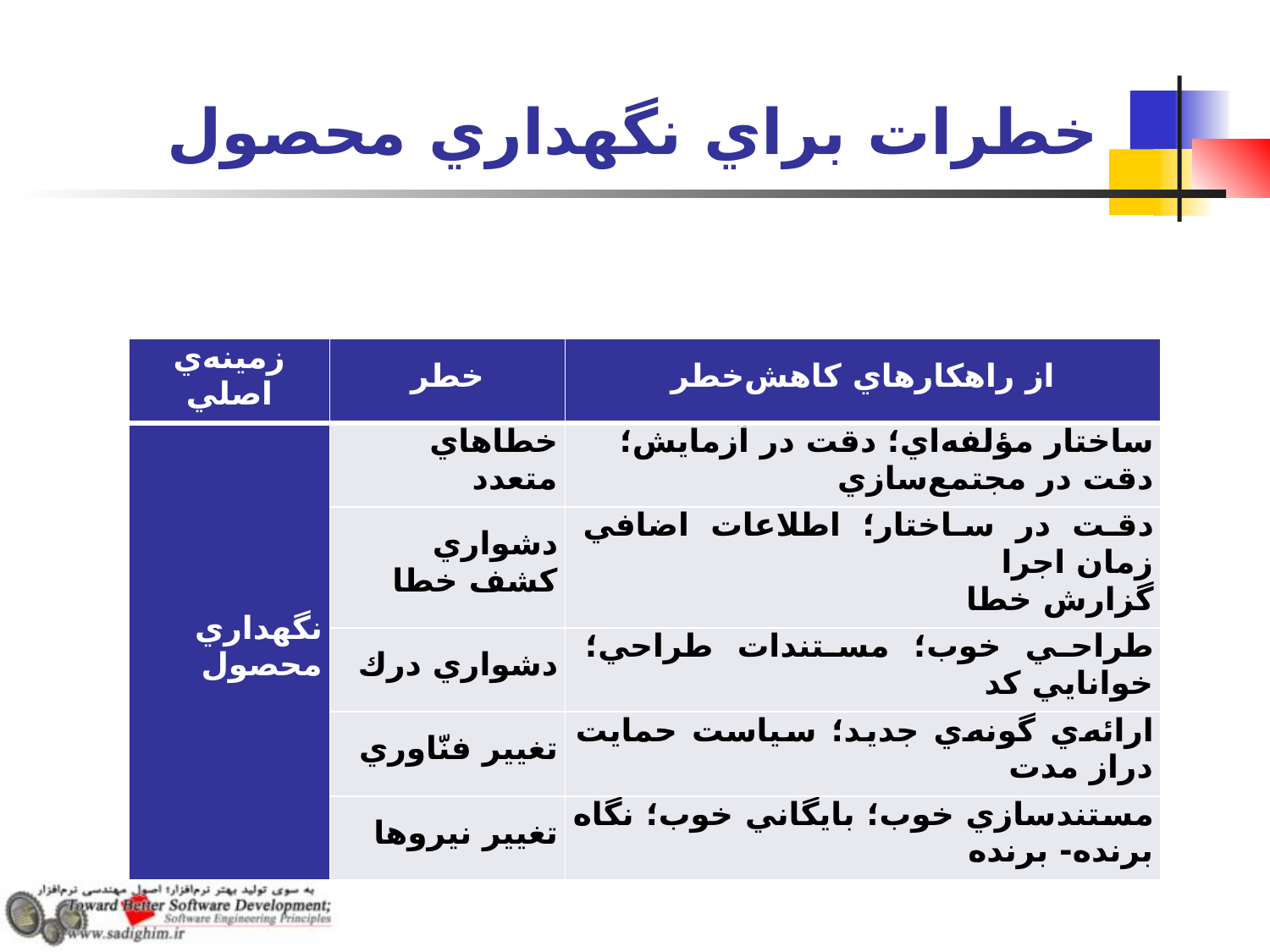

# خطرات براي نگهداري محصول
| زمينه‌ي اصلي | خطر | از راهكارهاي كاهش‌خطر |
| --- | --- | --- |
| نگهداري محصول | خطاهاي متعدد | ساختار مؤلفه‌اي؛ دقت در آزمايش؛ دقت در مجتمع‌سازي |
|  | دشواري كشف خطا | دقت در ساختار؛ اطلاعات اضافي زمان اجرا گزارش خطا |
|  | دشواري درك | طراحي خوب؛ مستندات طراحي؛ خوانايي كد |
|  | تغيير فنّاوري | ارائه‌ي گونه‌ي جديد؛ سياست حمايت دراز مدت |
|  | تغيير نيروها | مستندسازي خوب؛ بايگاني خوب؛ نگاه برنده- برنده |